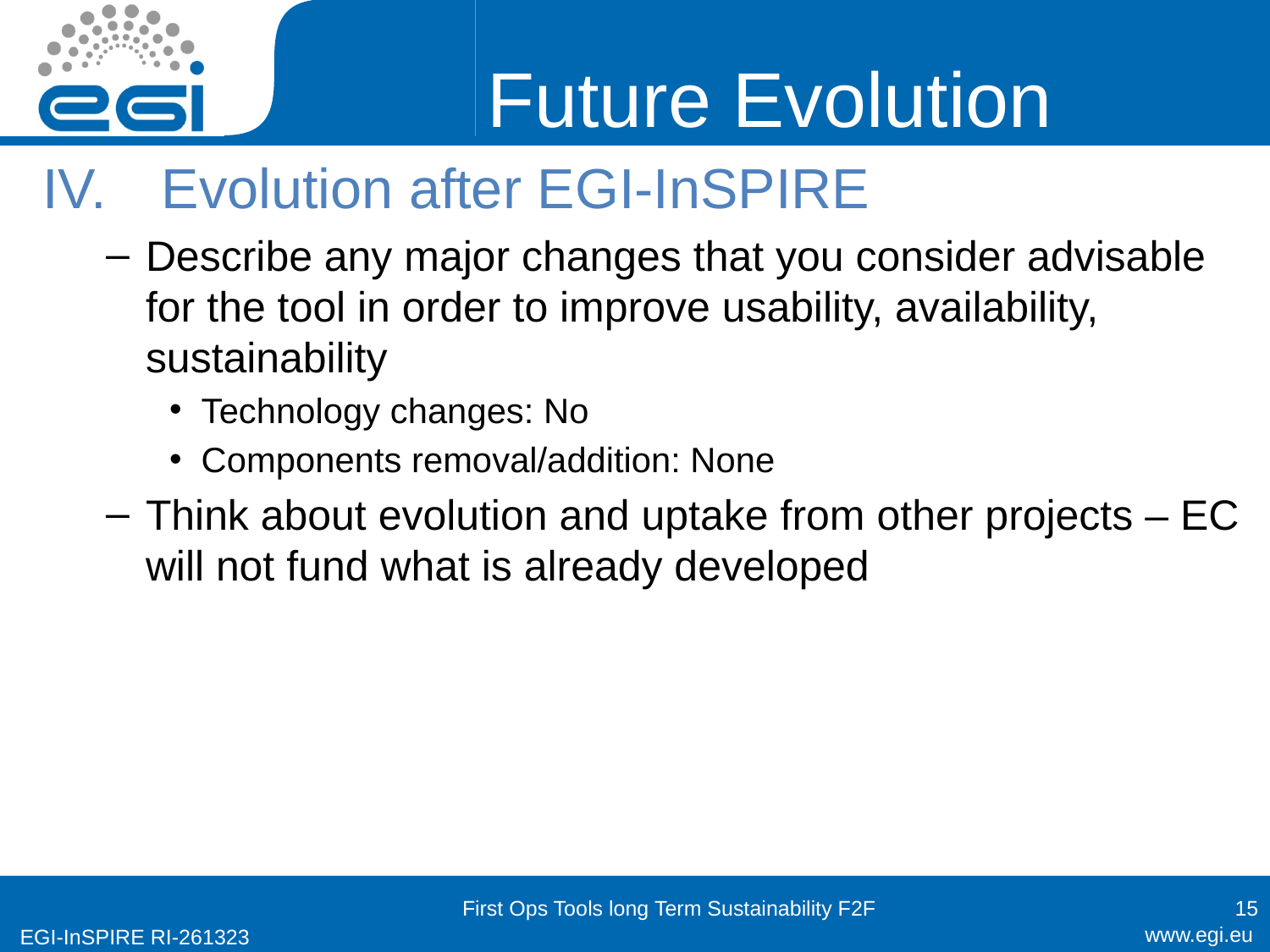

# Future Evolution
Evolution after EGI-InSPIRE
Describe any major changes that you consider advisable for the tool in order to improve usability, availability, sustainability
Technology changes: No
Components removal/addition: None
Think about evolution and uptake from other projects – EC will not fund what is already developed
First Ops Tools long Term Sustainability F2F
15